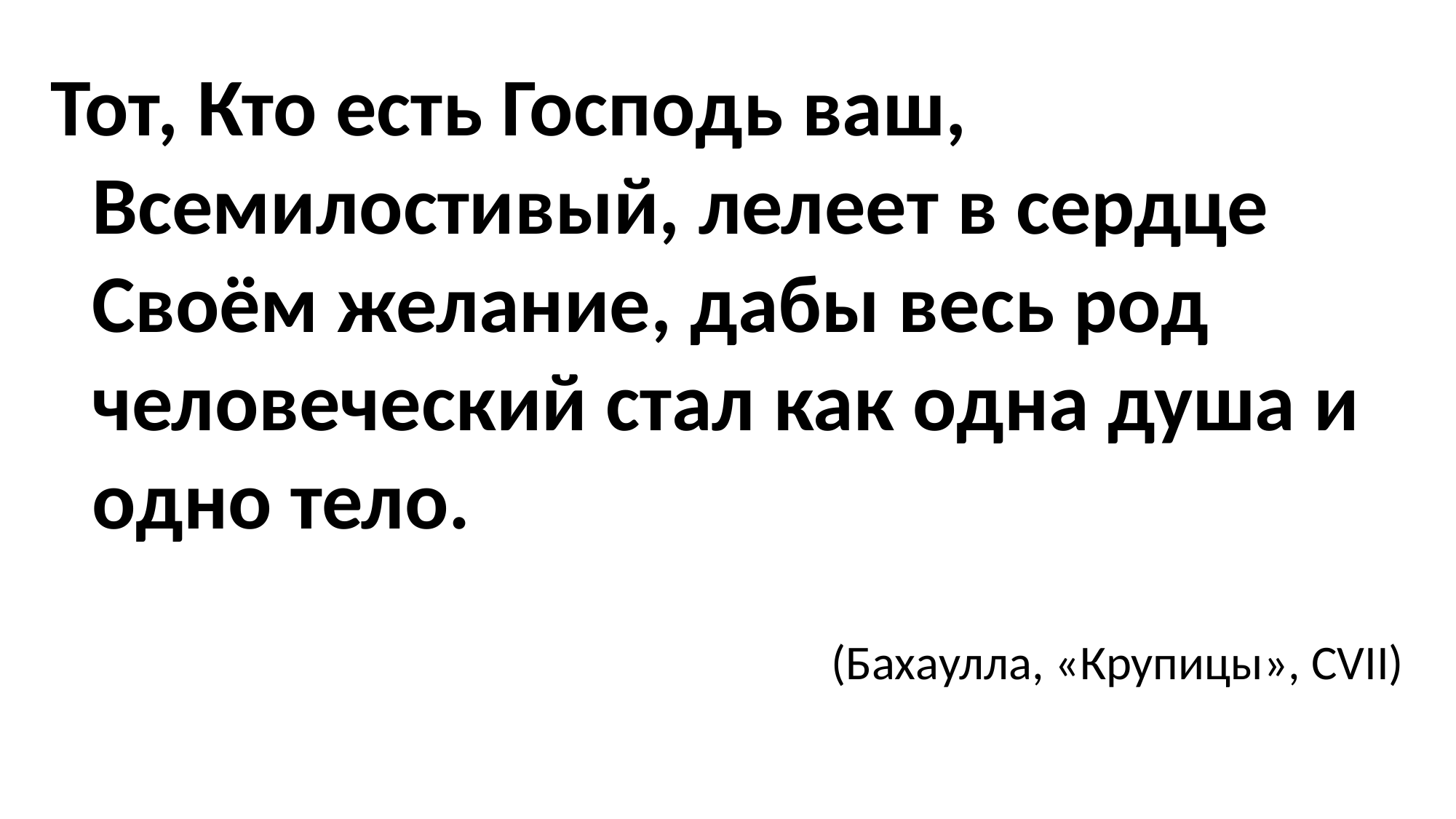

Тот, Кто есть Господь ваш, Всемилостивый, лелеет в сердце Своём желание, дабы весь род человеческий стал как одна душа и одно тело.

(Бахаулла, «Крупицы», CVII)